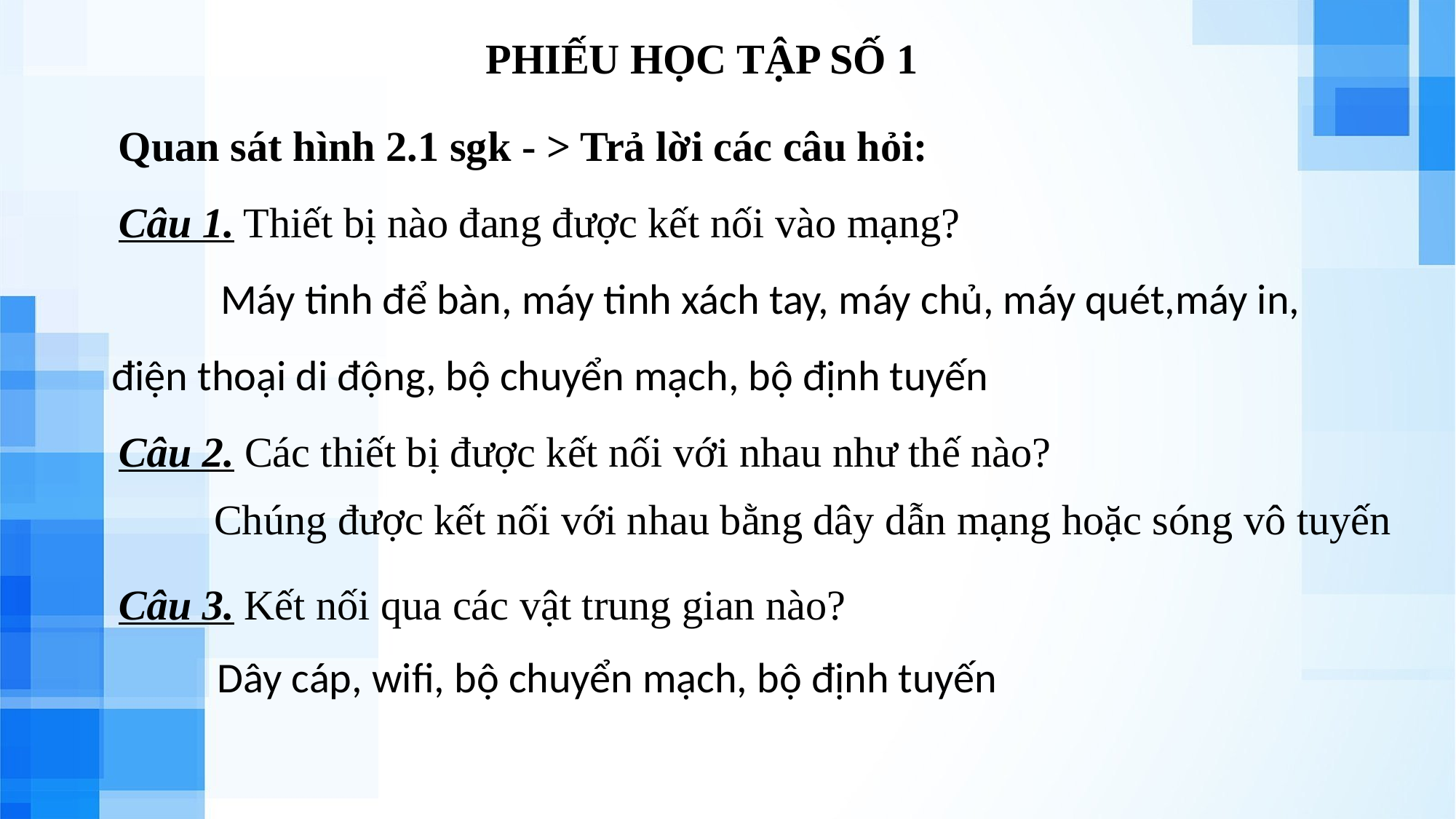

PHIẾU HỌC TẬP SỐ 1
Quan sát hình 2.1 sgk - > Trả lời các câu hỏi:
Câu 1. Thiết bị nào đang được kết nối vào mạng?

Câu 2. Các thiết bị được kết nối với nhau như thế nào?

Câu 3. Kết nối qua các vật trung gian nào?

	Máy tinh để bàn, máy tinh xách tay, máy chủ, máy quét,máy in, điện thoại di động, bộ chuyển mạch, bộ định tuyến
 	Chúng được kết nối với nhau bằng dây dẫn mạng hoặc sóng vô tuyến

Dây cáp, wifi, bộ chuyển mạch, bộ định tuyến